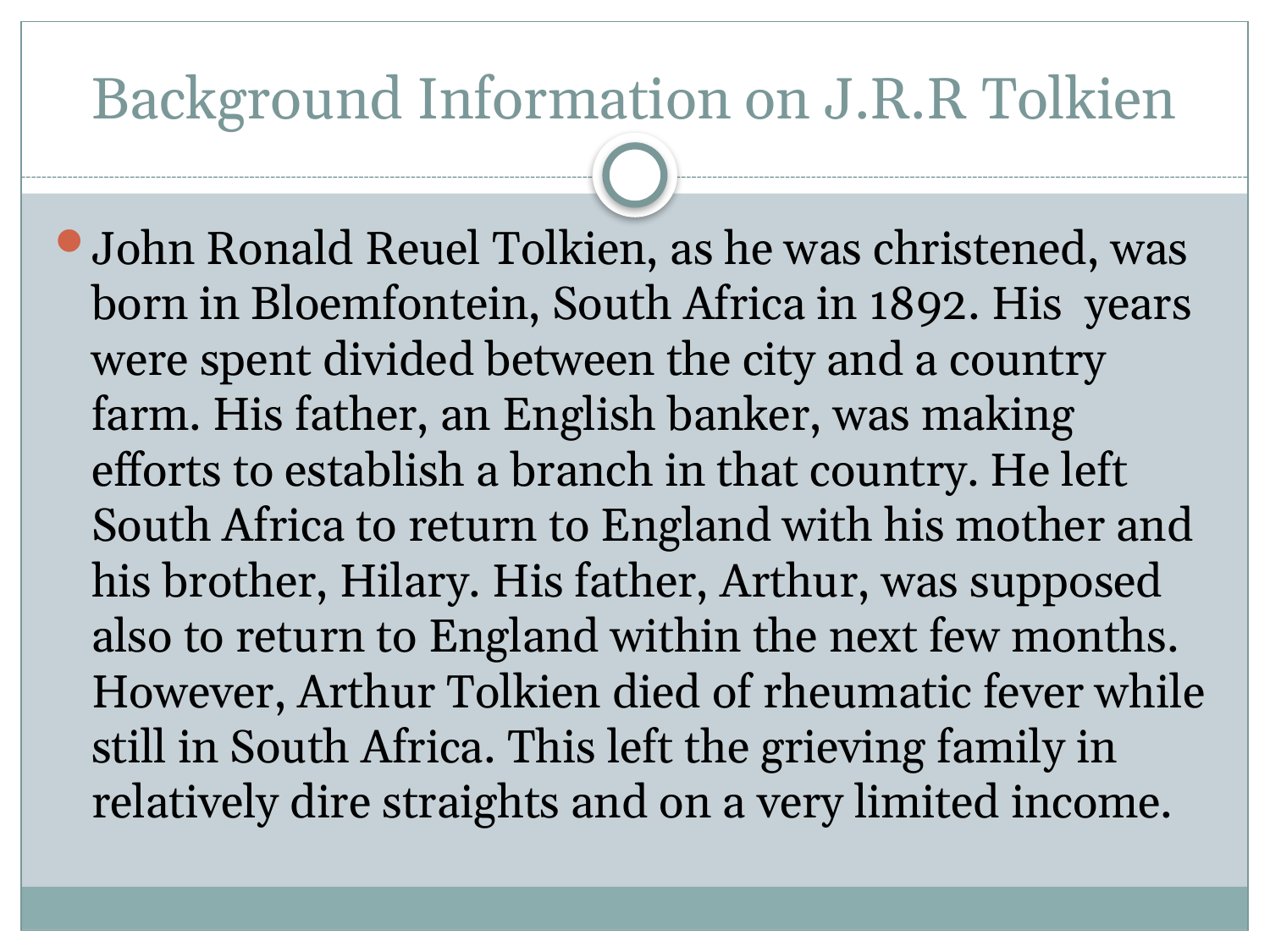

# Background Information on J.R.R Tolkien
John Ronald Reuel Tolkien, as he was christened, was born in Bloemfontein, South Africa in 1892. His  years were spent divided between the city and a country farm. His father, an English banker, was making efforts to establish a branch in that country. He left South Africa to return to England with his mother and his brother, Hilary. His father, Arthur, was supposed also to return to England within the next few months. However, Arthur Tolkien died of rheumatic fever while still in South Africa. This left the grieving family in relatively dire straights and on a very limited income.